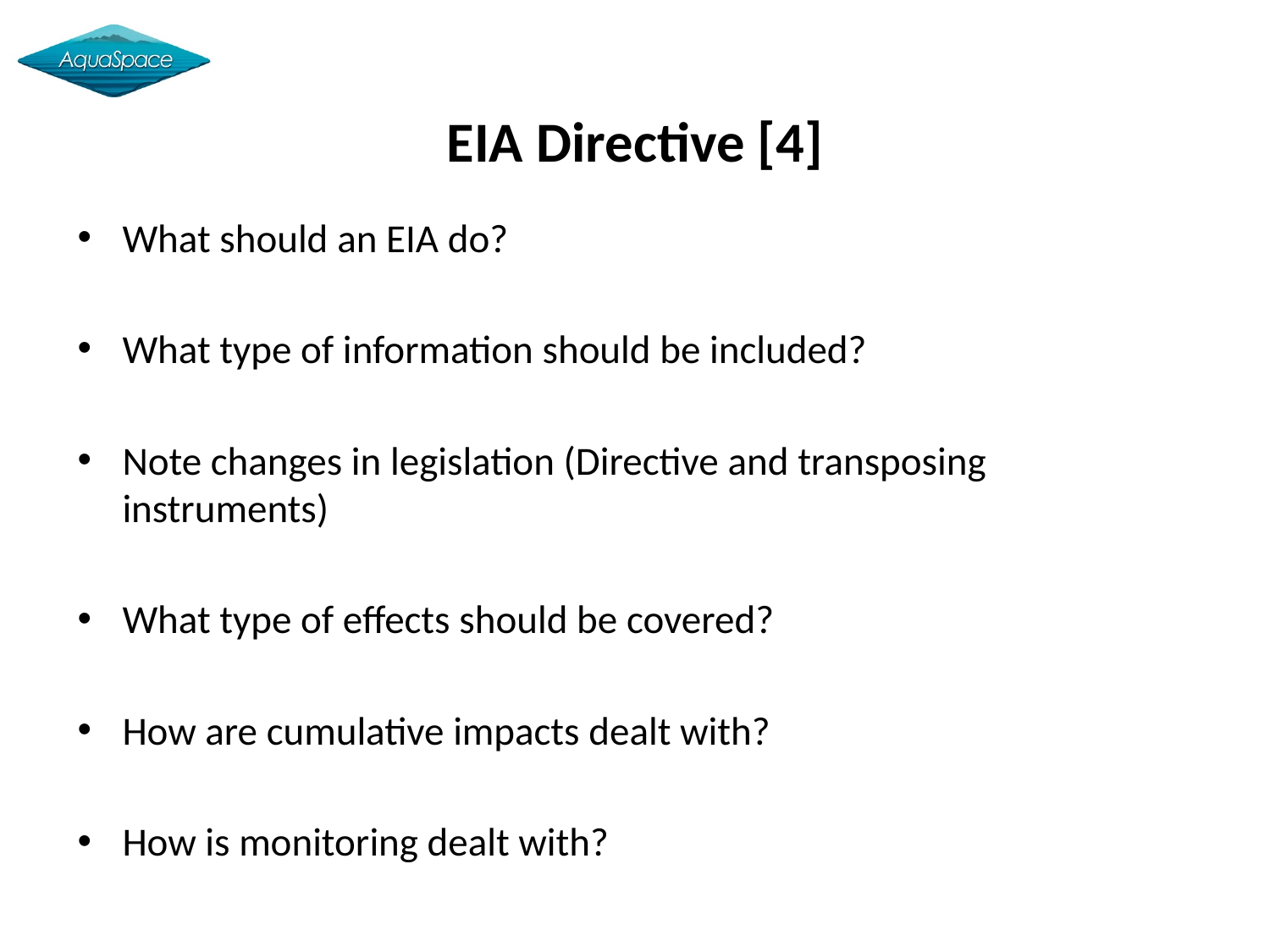

EIA Directive [4]
What should an EIA do?

What type of information should be included?

Note changes in legislation (Directive and transposing instruments)

What type of effects should be covered?

How are cumulative impacts dealt with?

How is monitoring dealt with?